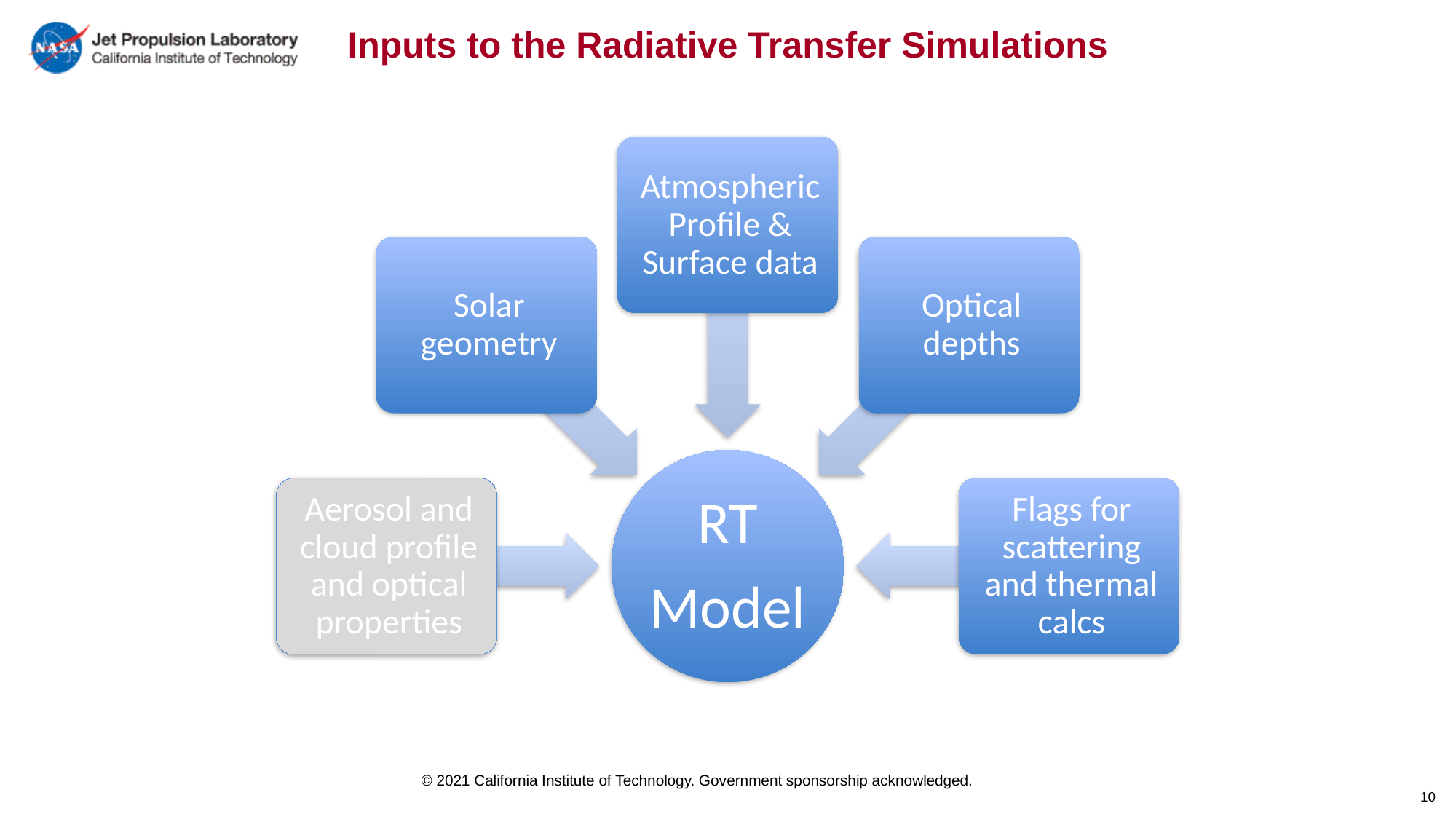

# Inputs to the Radiative Transfer Simulations
RT
Model
Aerosol and cloud profile and optical properties
Solar geometry
Atmospheric Profile & Surface data
Optical depths
Flags for scattering and thermal calcs
10